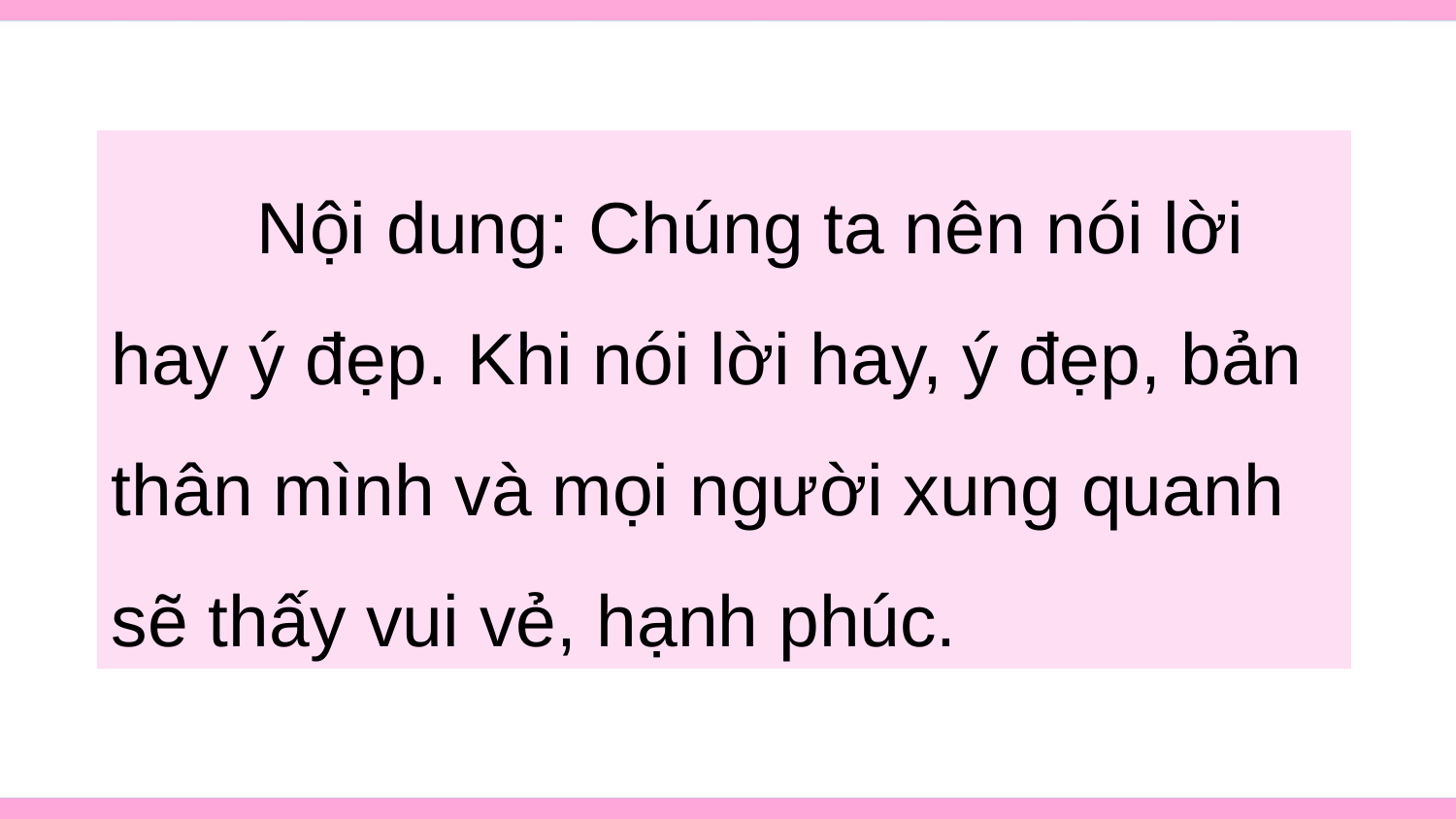

Nội dung: Chúng ta nên nói lời hay ý đẹp. Khi nói lời hay, ý đẹp, bản thân mình và mọi người xung quanh sẽ thấy vui vẻ, hạnh phúc.